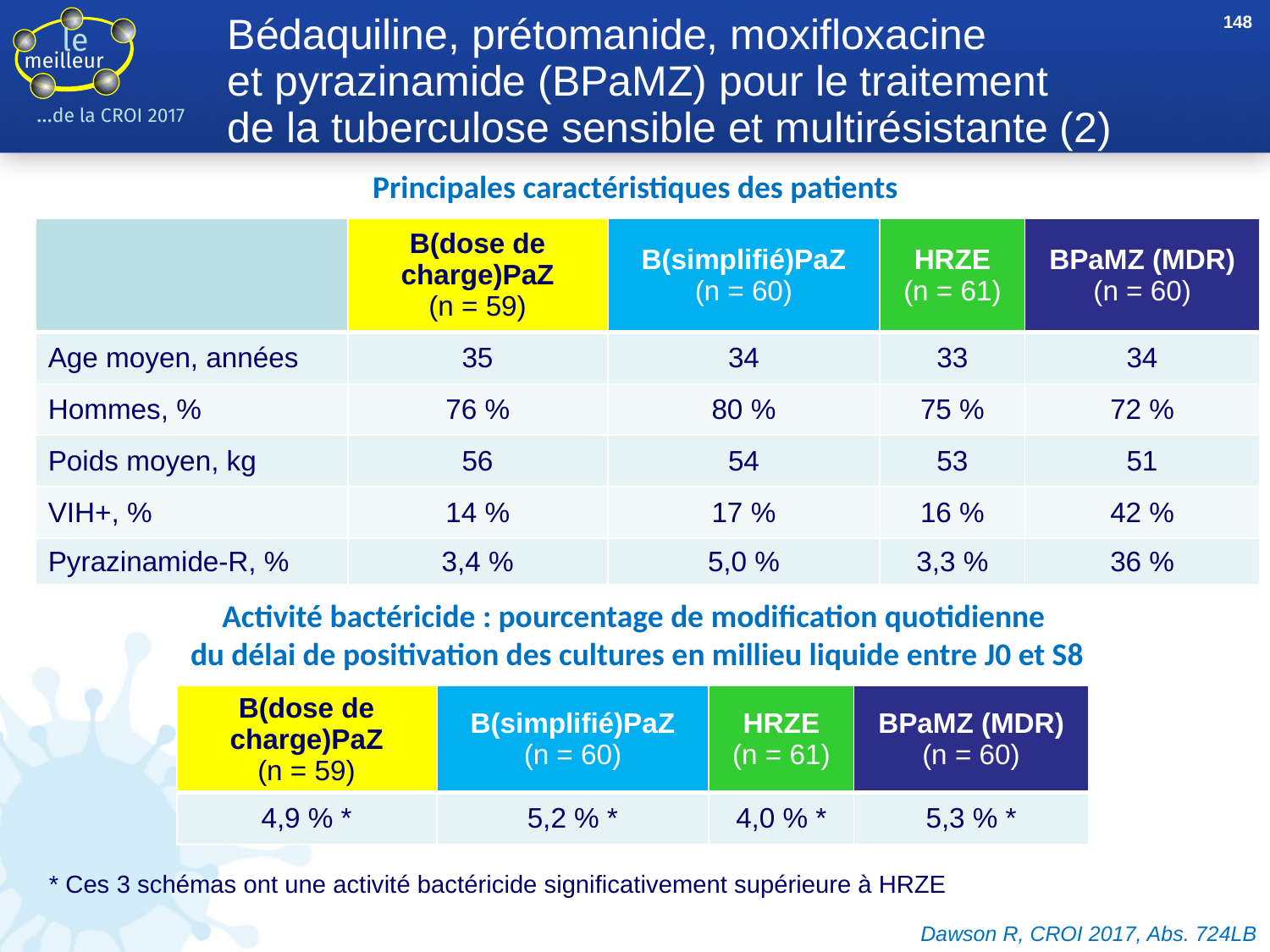

148
# Bédaquiline, prétomanide, moxifloxacine et pyrazinamide (BPaMZ) pour le traitement de la tuberculose sensible et multirésistante (2)
Principales caractéristiques des patients
|  | B(dose de charge)PaZ (n = 59) | B(simplifié)PaZ (n = 60) | HRZE (n = 61) | BPaMZ (MDR) (n = 60) |
| --- | --- | --- | --- | --- |
| Age moyen, années | 35 | 34 | 33 | 34 |
| Hommes, % | 76 % | 80 % | 75 % | 72 % |
| Poids moyen, kg | 56 | 54 | 53 | 51 |
| VIH+, % | 14 % | 17 % | 16 % | 42 % |
| Pyrazinamide-R, % | 3,4 % | 5,0 % | 3,3 % | 36 % |
Activité bactéricide : pourcentage de modification quotidienne
du délai de positivation des cultures en millieu liquide entre J0 et S8
| B(dose de charge)PaZ (n = 59) | B(simplifié)PaZ (n = 60) | HRZE (n = 61) | BPaMZ (MDR) (n = 60) |
| --- | --- | --- | --- |
| 4,9 % \* | 5,2 % \* | 4,0 % \* | 5,3 % \* |
* Ces 3 schémas ont une activité bactéricide significativement supérieure à HRZE
Dawson R, CROI 2017, Abs. 724LB